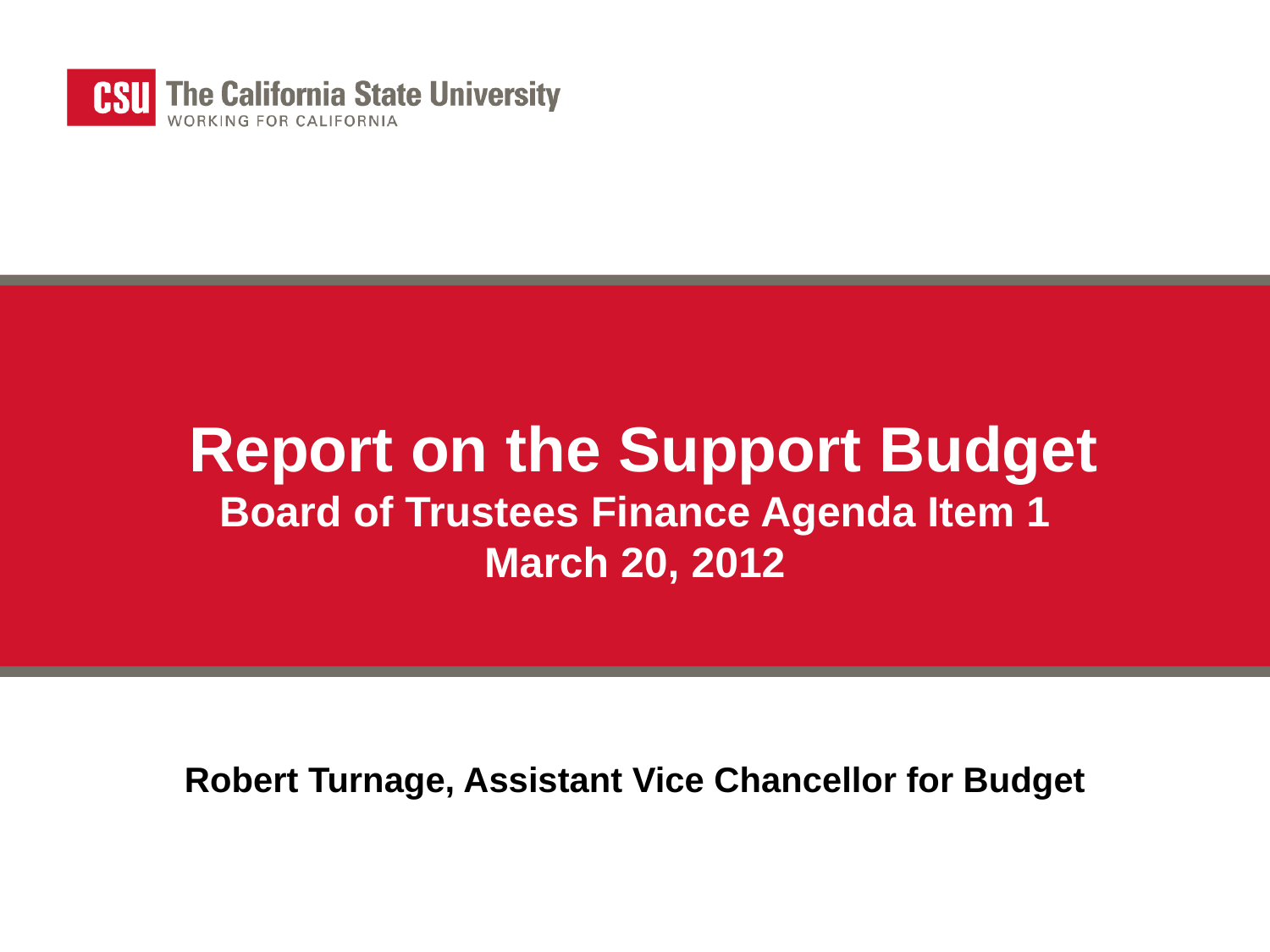

Report on the Support Budget Board of Trustees Finance Agenda Item 1
March 20, 2012
Robert Turnage, Assistant Vice Chancellor for Budget